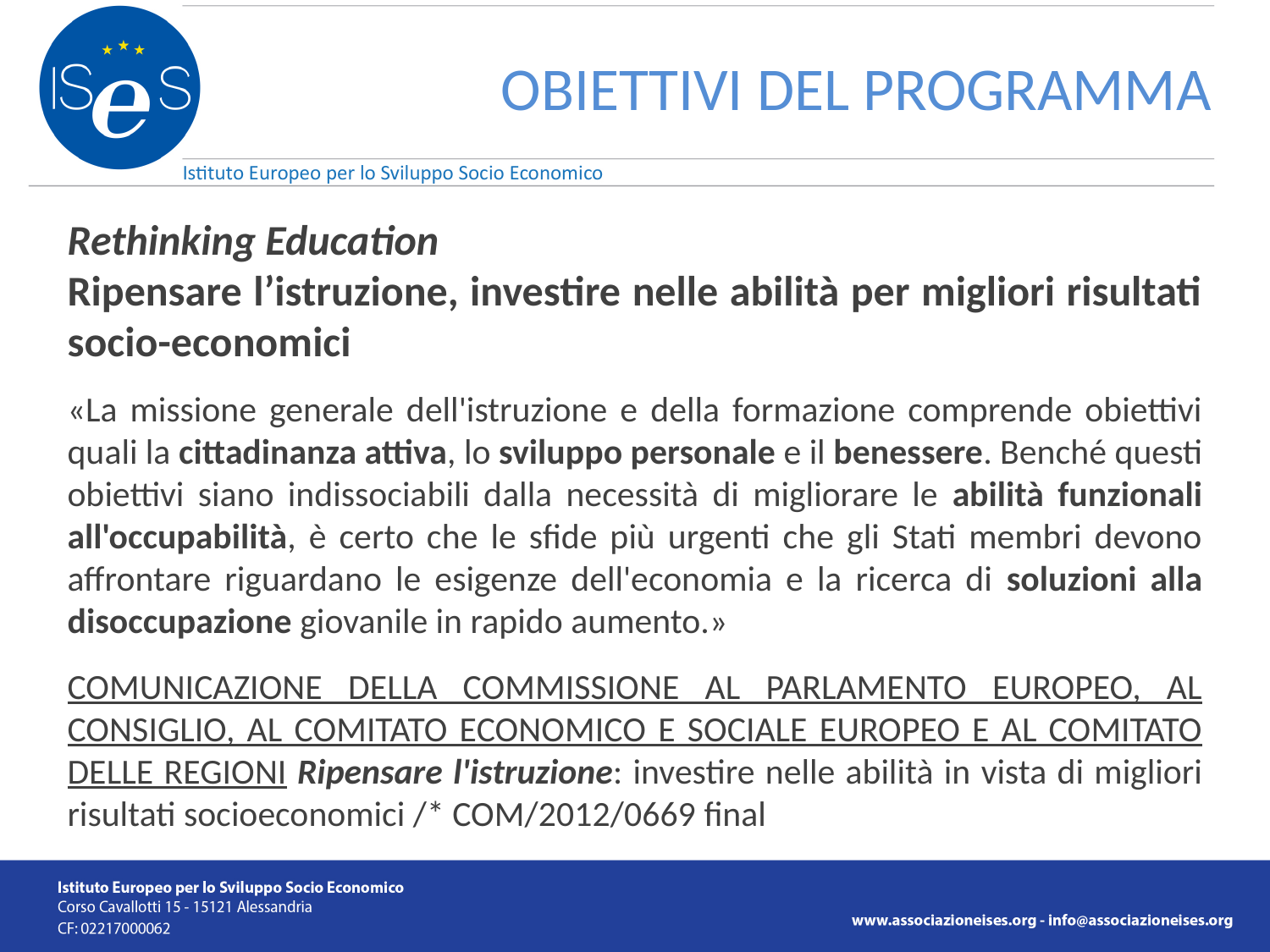

# OBIETTIVI DEL PROGRAMMA
Rethinking Education
Ripensare l’istruzione, investire nelle abilità per migliori risultati socio-economici

«La missione generale dell'istruzione e della formazione comprende obiettivi quali la cittadinanza attiva, lo sviluppo personale e il benessere. Benché questi obiettivi siano indissociabili dalla necessità di migliorare le abilità funzionali all'occupabilità, è certo che le sfide più urgenti che gli Stati membri devono affrontare riguardano le esigenze dell'economia e la ricerca di soluzioni alla disoccupazione giovanile in rapido aumento.»

COMUNICAZIONE DELLA COMMISSIONE AL PARLAMENTO EUROPEO, AL CONSIGLIO, AL COMITATO ECONOMICO E SOCIALE EUROPEO E AL COMITATO DELLE REGIONI Ripensare l'istruzione: investire nelle abilità in vista di migliori risultati socioeconomici /* COM/2012/0669 final